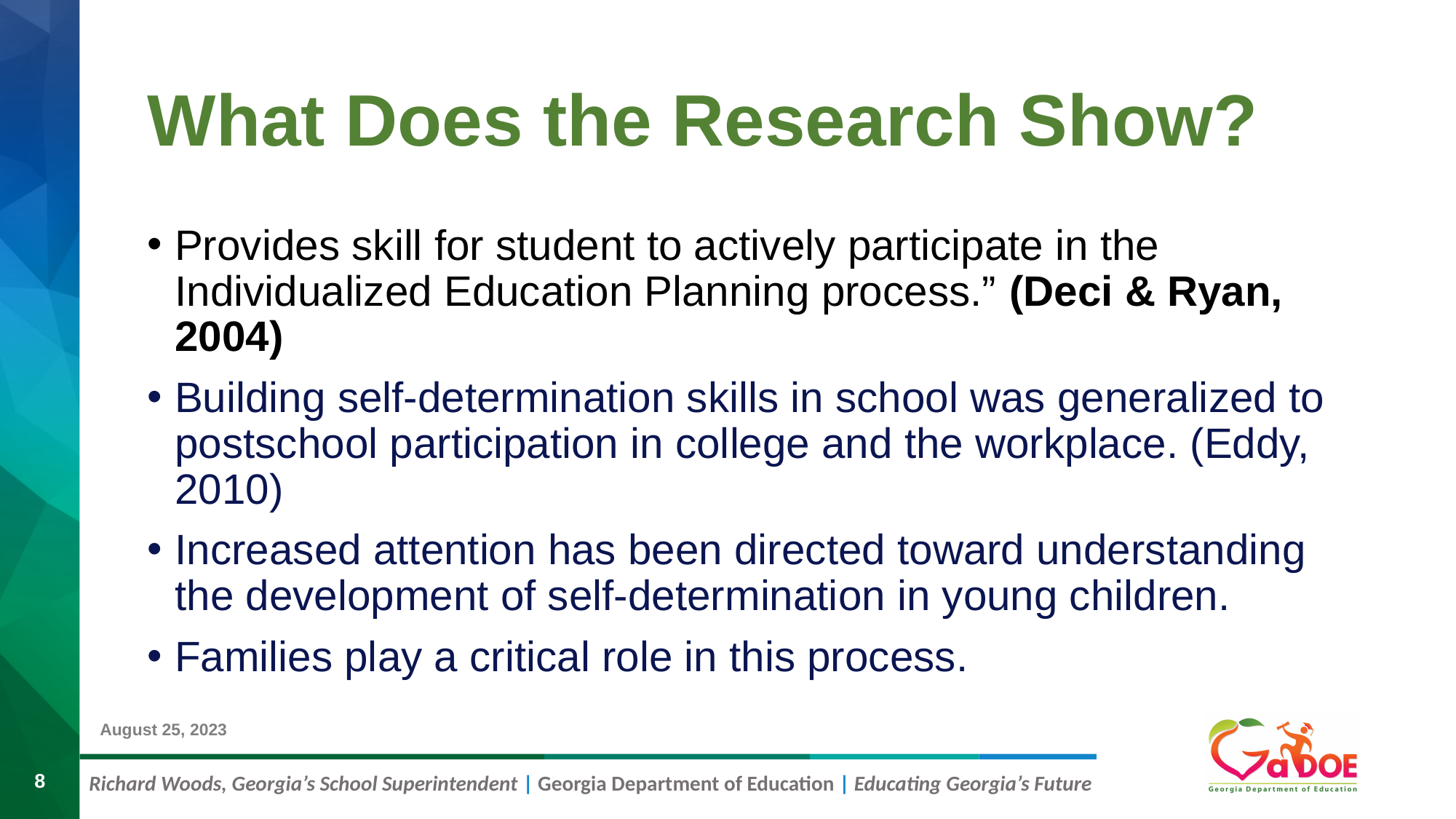

# What Does the Research Show? #2
Provides skill for student to actively participate in the Individualized Education Planning process.” (Deci & Ryan, 2004)
Building self-determination skills in school was generalized to postschool participation in college and the workplace. (Eddy, 2010)
Increased attention has been directed toward understanding the development of self-determination in young children.
Families play a critical role in this process.